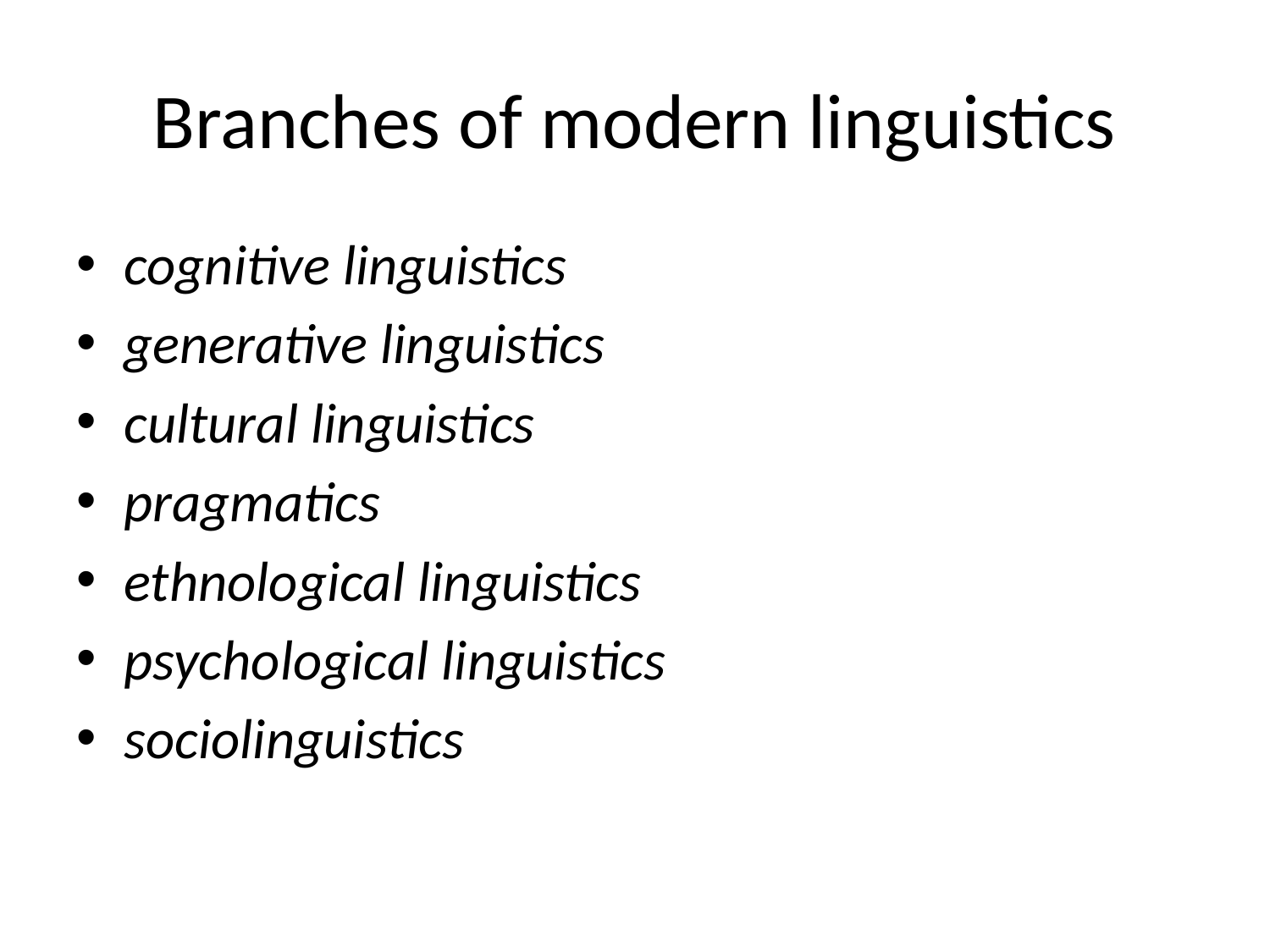

# Branches of modern linguistics
cognitive linguistics
generative linguistics
cultural linguistics
pragmatics
ethnological linguistics
psychological linguistics
sociolinguistics